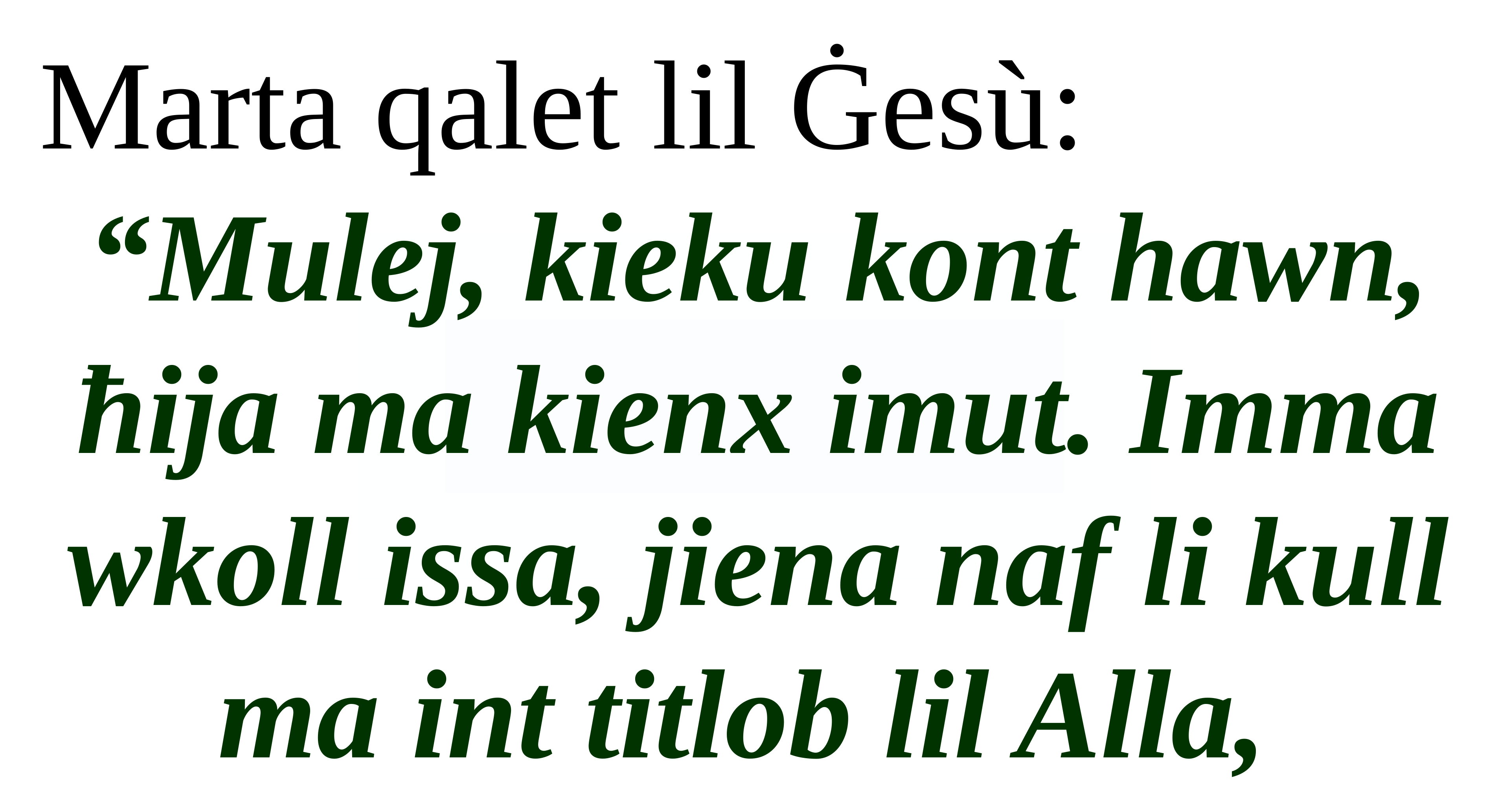

Marta qalet lil Ġesù:
“Mulej, kieku kont hawn, ħija ma kienx imut. Imma wkoll issa, jiena naf li kull ma int titlob lil Alla,